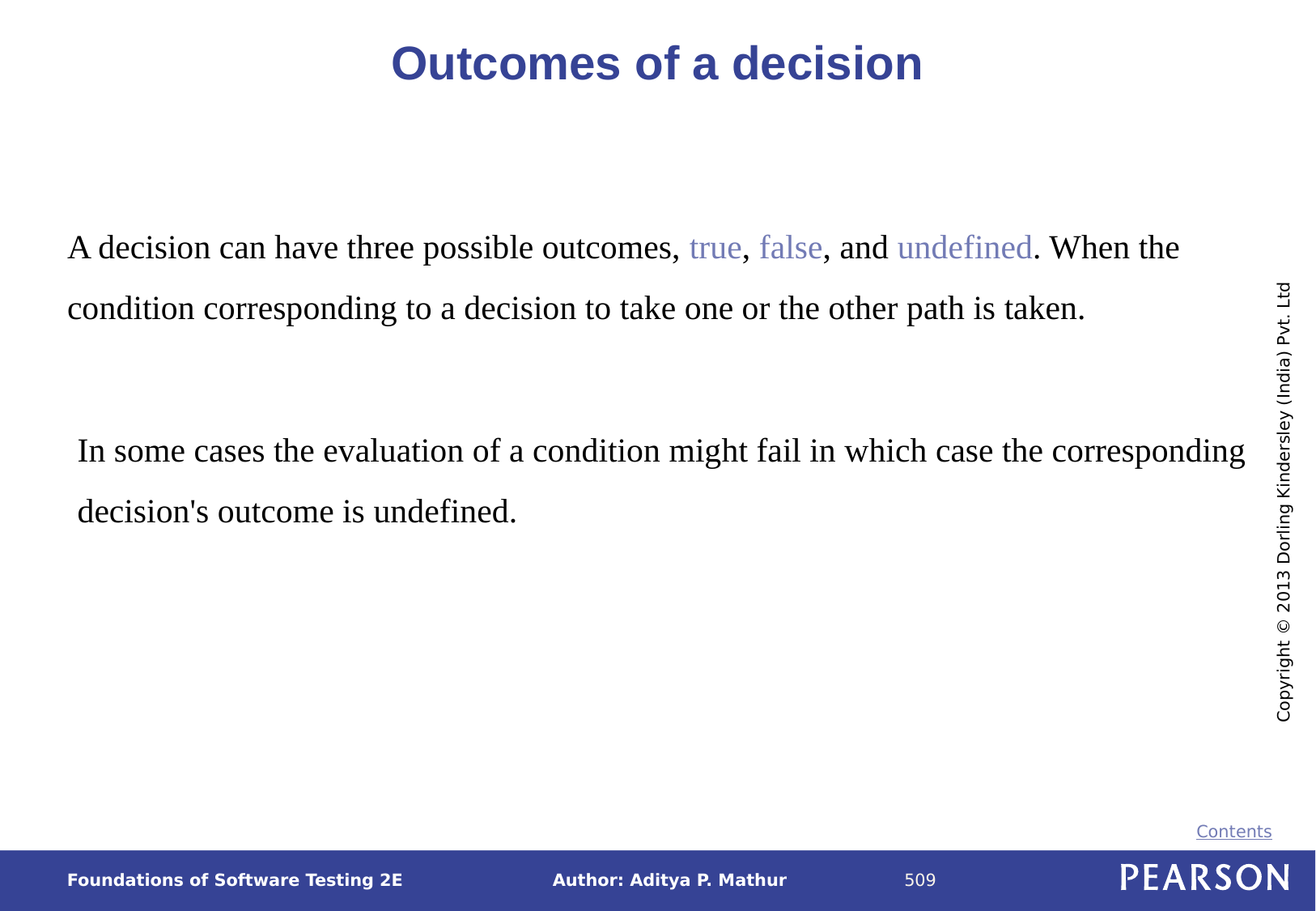

# Outcomes of a decision
A decision can have three possible outcomes, true, false, and undefined. When the condition corresponding to a decision to take one or the other path is taken.
In some cases the evaluation of a condition might fail in which case the corresponding decision's outcome is undefined.